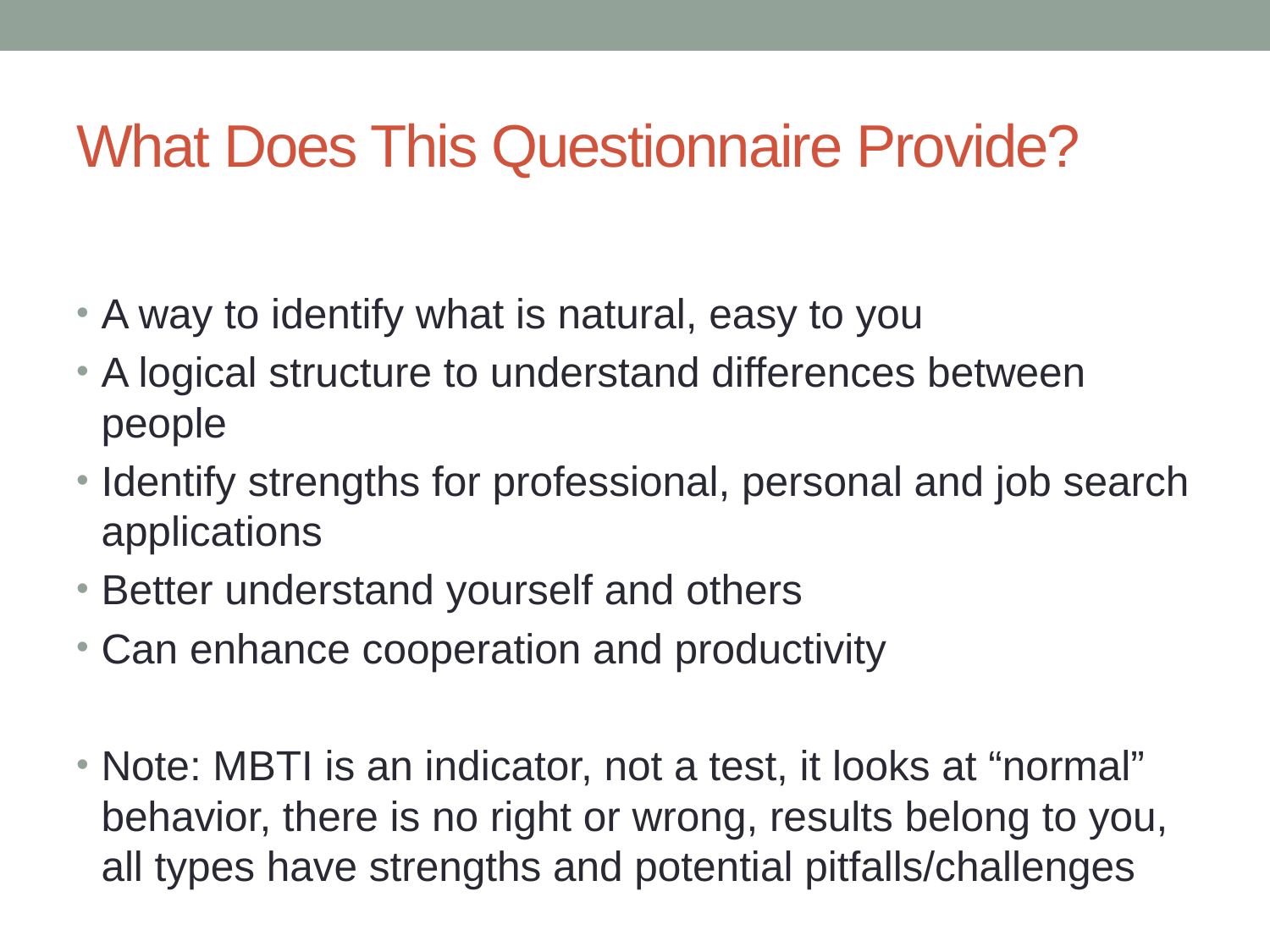

# What Does This Questionnaire Provide?

A way to identify what is natural, easy to you
A logical structure to understand differences between people
Identify strengths for professional, personal and job search applications
Better understand yourself and others
Can enhance cooperation and productivity

Note: MBTI is an indicator, not a test, it looks at “normal” behavior, there is no right or wrong, results belong to you, all types have strengths and potential pitfalls/challenges